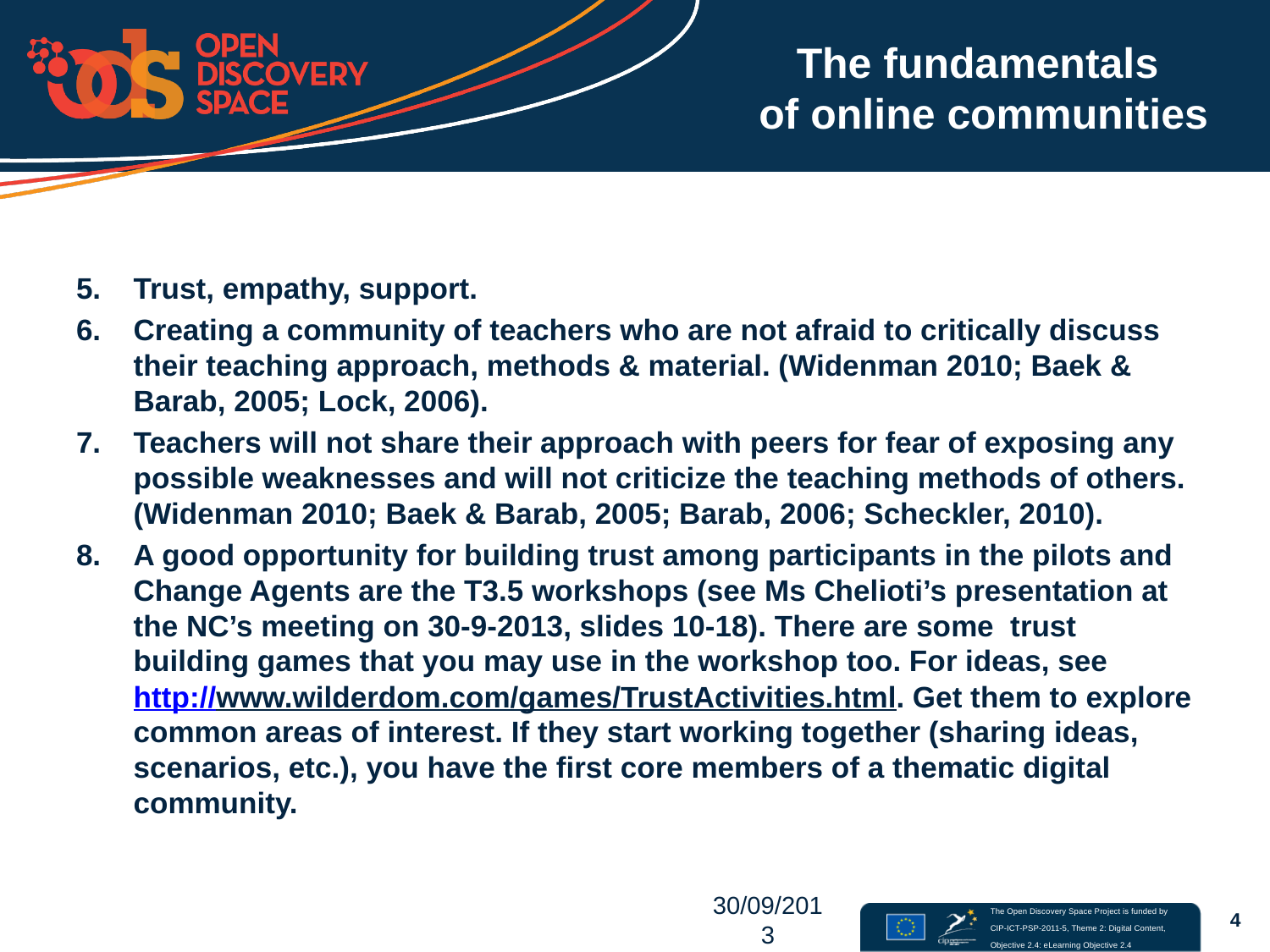

# The fundamentals of online communities

Trust, empathy, support.
Creating a community of teachers who are not afraid to critically discuss their teaching approach, methods & material. (Widenman 2010; Baek & Barab, 2005; Lock, 2006).
Teachers will not share their approach with peers for fear of exposing any possible weaknesses and will not criticize the teaching methods of others. (Widenman 2010; Baek & Barab, 2005; Barab, 2006; Scheckler, 2010).
A good opportunity for building trust among participants in the pilots and Change Agents are the T3.5 workshops (see Ms Chelioti’s presentation at the NC’s meeting on 30-9-2013, slides 10-18). There are some  trust building games that you may use in the workshop too. For ideas, see http://www.wilderdom.com/games/TrustActivities.html. Get them to explore common areas of interest. If they start working together (sharing ideas, scenarios, etc.), you have the first core members of a thematic digital community.

30/09/2013
4